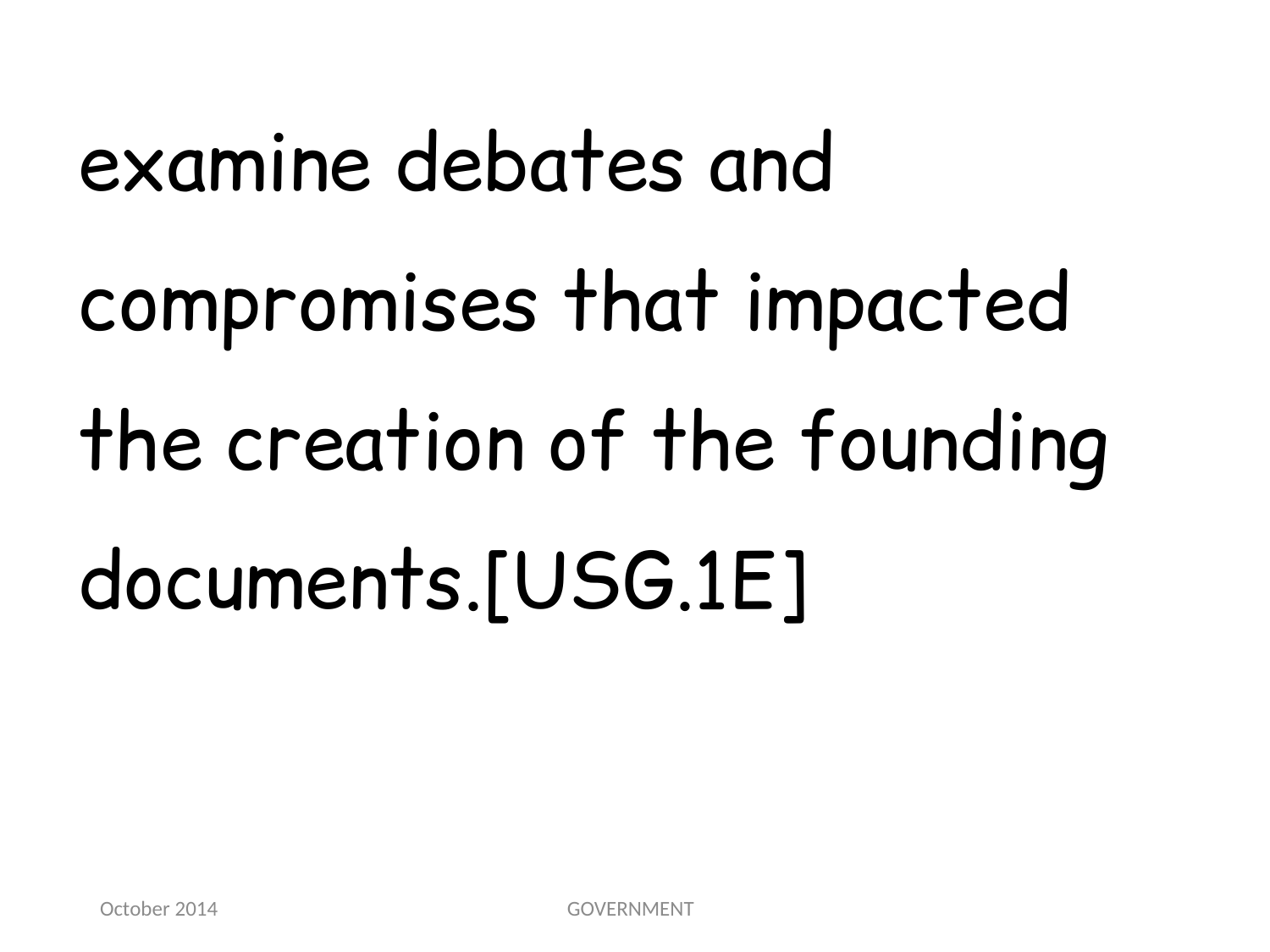

examine debates and compromises that impacted the creation of the founding documents.[USG.1E]
October 2014
GOVERNMENT